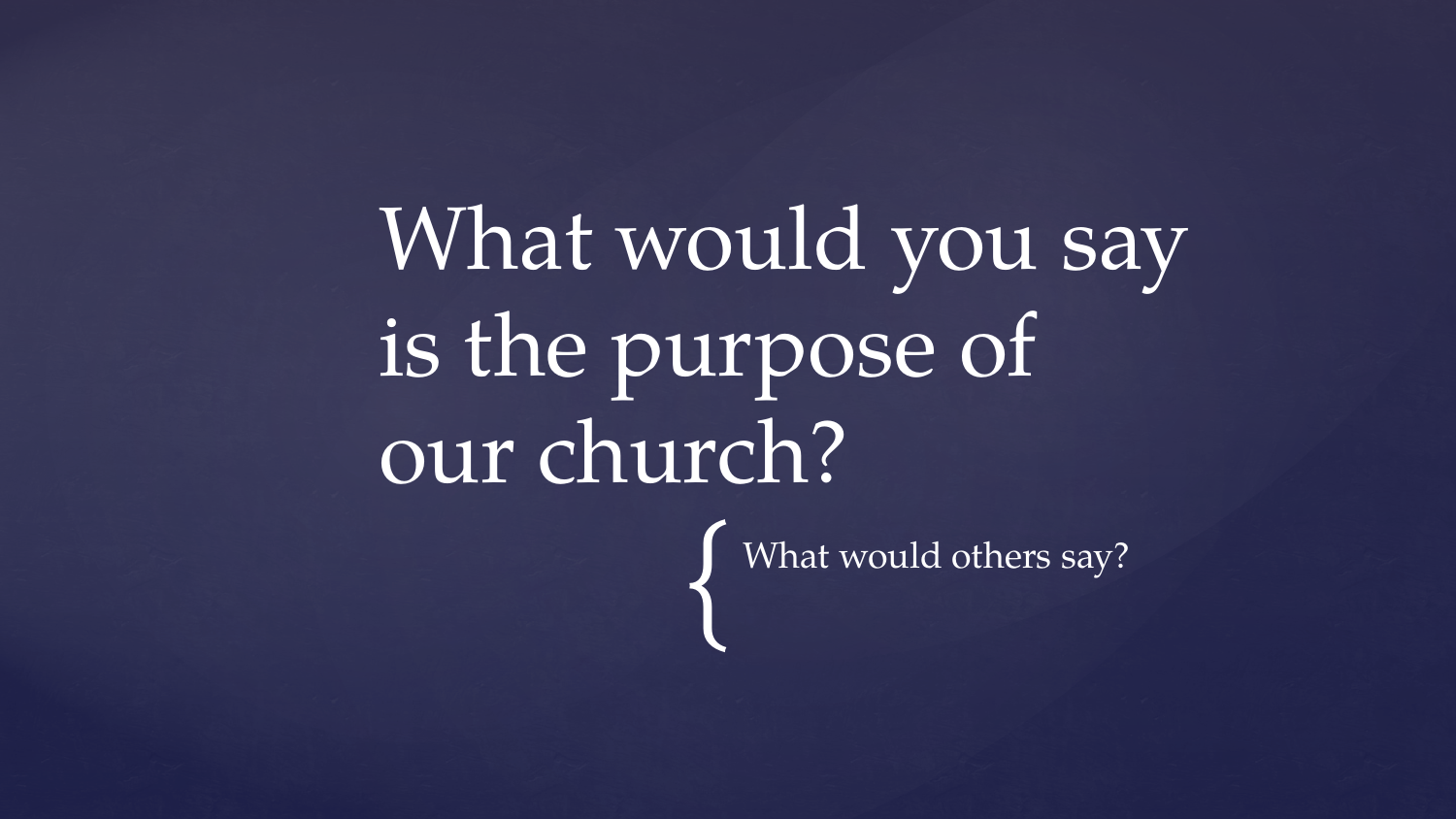

# What would you say is the purpose of our church?
What would others say?